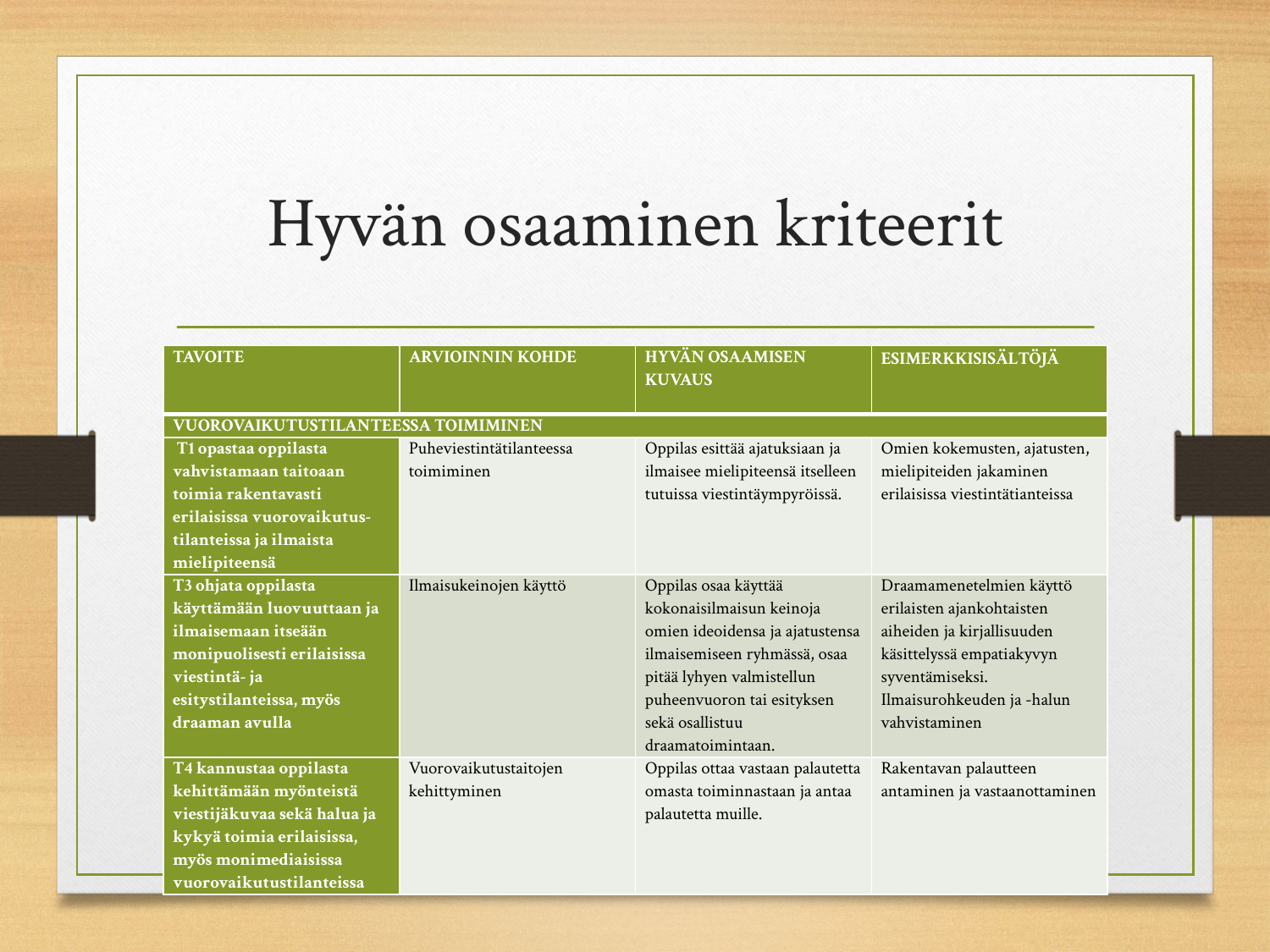

# Hyvän osaaminen kriteerit
| TAVOITE | ARVIOINNIN KOHDE | HYVÄN OSAAMISEN KUVAUS | ESIMERKKISISÄLTÖJÄ |
| --- | --- | --- | --- |
| VUOROVAIKUTUSTILANTEESSA TOIMIMINEN |  |  |  |
| T1 opastaa oppilasta vahvistamaan taitoaan toimia rakentavasti erilaisissa vuorovaikutus- tilanteissa ja ilmaista mielipiteensä | Puheviestintätilanteessa toimiminen | Oppilas esittää ajatuksiaan ja ilmaisee mielipiteensä itselleen tutuissa viestintäympyröissä. | Omien kokemusten, ajatusten, mielipiteiden jakaminen erilaisissa viestintätianteissa |
| T3 ohjata oppilasta käyttämään luovuuttaan ja ilmaisemaan itseään monipuolisesti erilaisissa viestintä- ja esitystilanteissa, myös draaman avulla | Ilmaisukeinojen käyttö | Oppilas osaa käyttää kokonaisilmaisun keinoja omien ideoidensa ja ajatustensa ilmaisemiseen ryhmässä, osaa pitää lyhyen valmistellun puheenvuoron tai esityksen sekä osallistuu draamatoimintaan. | Draamamenetelmien käyttö erilaisten ajankohtaisten aiheiden ja kirjallisuuden käsittelyssä empatiakyvyn syventämiseksi. Ilmaisurohkeuden ja -halun vahvistaminen |
| T4 kannustaa oppilasta kehittämään myönteistä viestijäkuvaa sekä halua ja kykyä toimia erilaisissa, myös monimediaisissa vuorovaikutustilanteissa | Vuorovaikutustaitojen kehittyminen | Oppilas ottaa vastaan palautetta omasta toiminnastaan ja antaa palautetta muille. | Rakentavan palautteen antaminen ja vastaanottaminen |